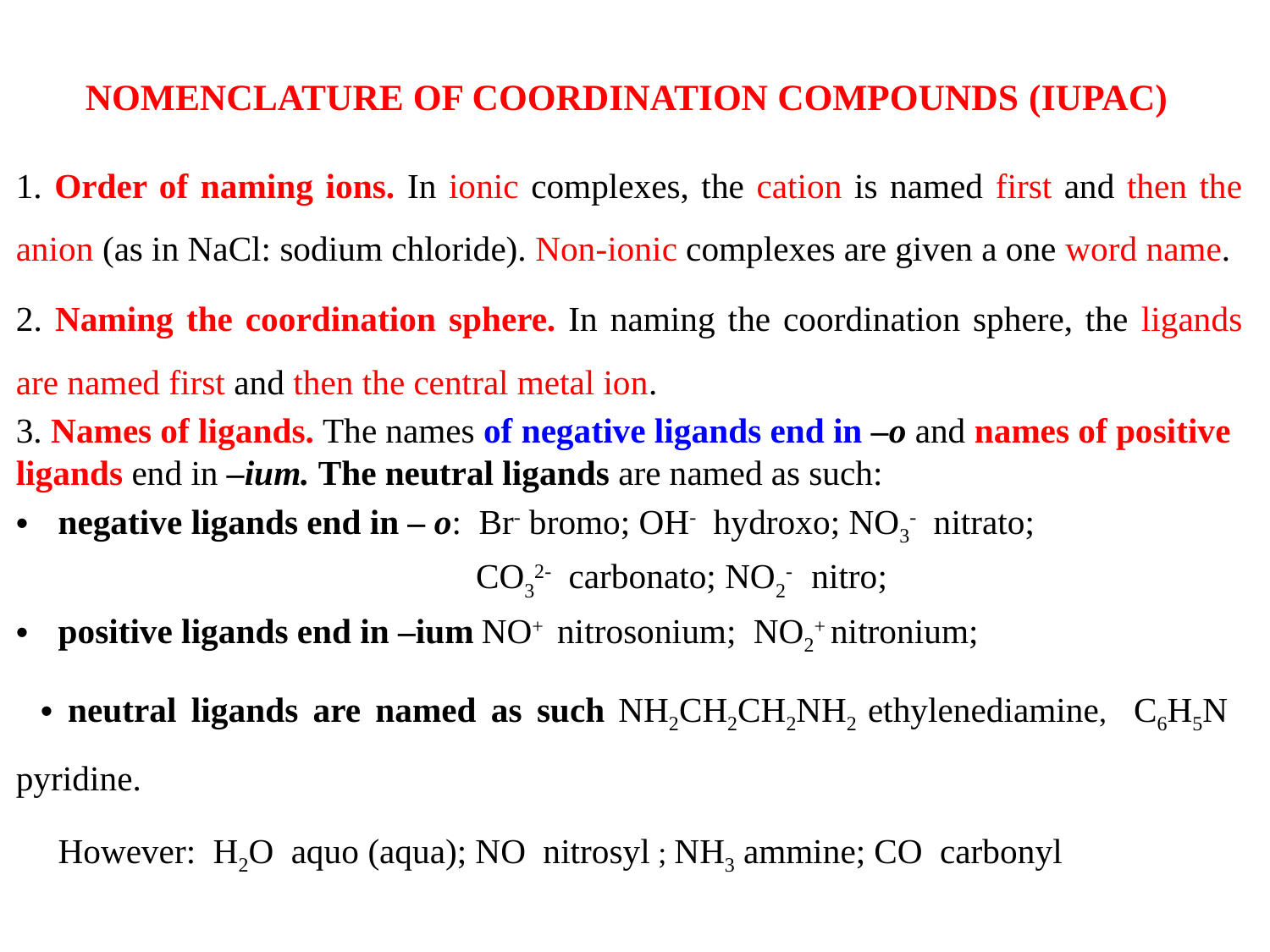

# Nomenclature of Coordination Compounds (IUPAC)
1. Order of naming ions. In ionic complexes, the cation is named first and then the anion (as in NaCl: sodium chloride). Non-ionic complexes are given a one word name.
2. Naming the coordination sphere. In naming the coordination sphere, the ligands are named first and then the central metal ion.
3. Names of ligands. The names of negative ligands end in –o and names of positive ligands end in –ium. The neutral ligands are named as such:
negative ligands end in – o:  Br- bromo; OH-  hydroxo; NO3-  nitrato;
                                                     CO32-  carbonato; NO2-   nitro;
positive ligands end in –ium NO+  nitrosonium;  NO2+ nitronium;
neutral ligands are named as such NH2CH2CH2NH2 ethylenediamine,  C6H5N  pyridine.
However:  H2O  aquo (aqua); NO  nitrosyl ; NH3 ammine; CO  carbonyl